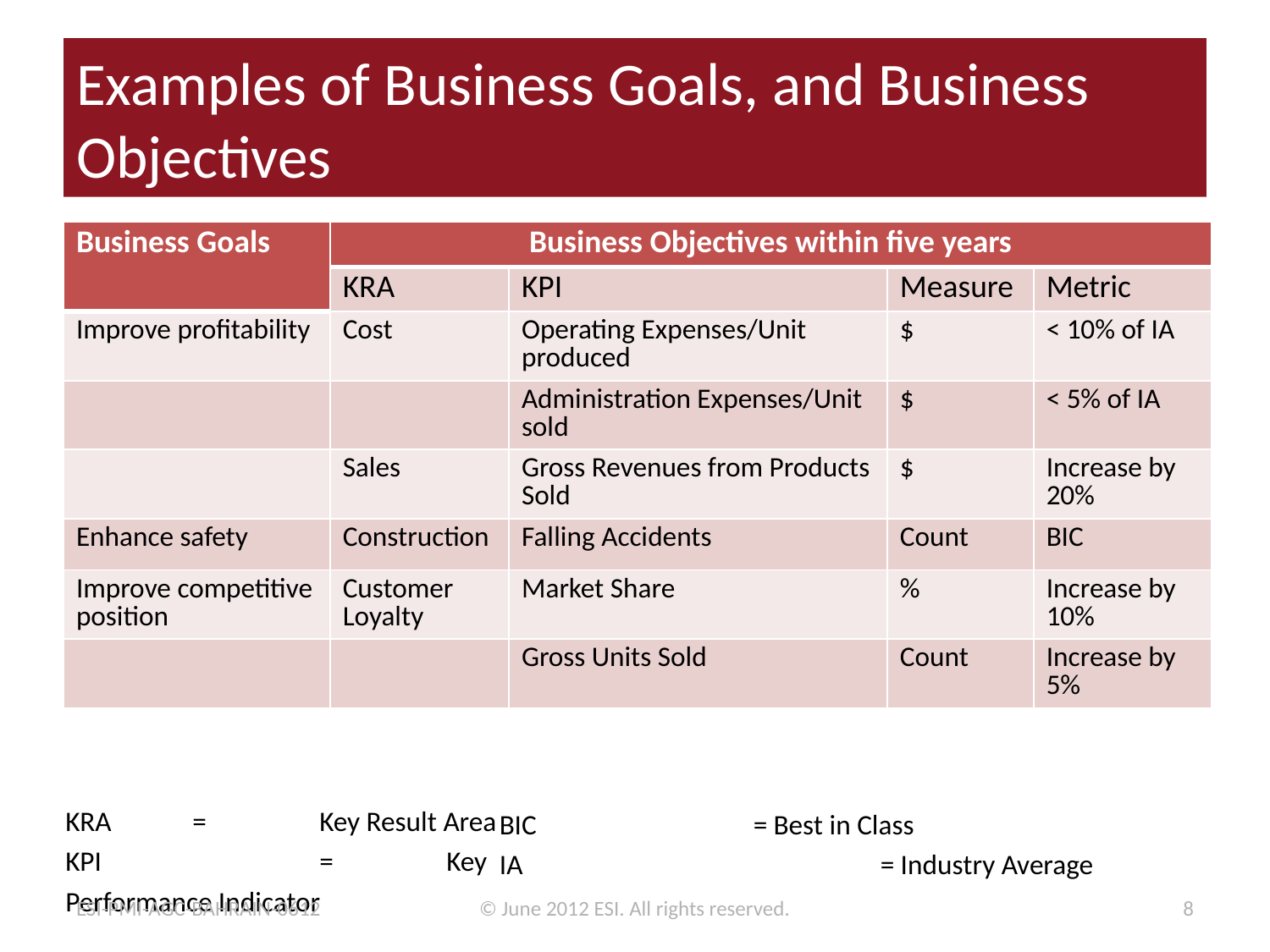

# Examples of Business Goals, and Business Objectives
| Business Goals | Business Objectives within five years |  |  |  |
| --- | --- | --- | --- | --- |
|  | KRA | KPI | Measure | Metric |
| Improve profitability | Cost | Operating Expenses/Unit produced | $ | < 10% of IA |
|  |  | Administration Expenses/Unit sold | $ | < 5% of IA |
|  | Sales | Gross Revenues from Products Sold | $ | Increase by 20% |
| Enhance safety | Construction | Falling Accidents | Count | BIC |
| Improve competitive position | Customer Loyalty | Market Share | % | Increase by 10% |
|  |  | Gross Units Sold | Count | Increase by 5% |
BIC		= Best in Class
IA			= Industry Average
KRA	= 	Key Result Area
KPI		=	Key Performance Indicator
ESI-PMI-AGC-BAHRAIN-0612
© June 2012 ESI. All rights reserved.
8